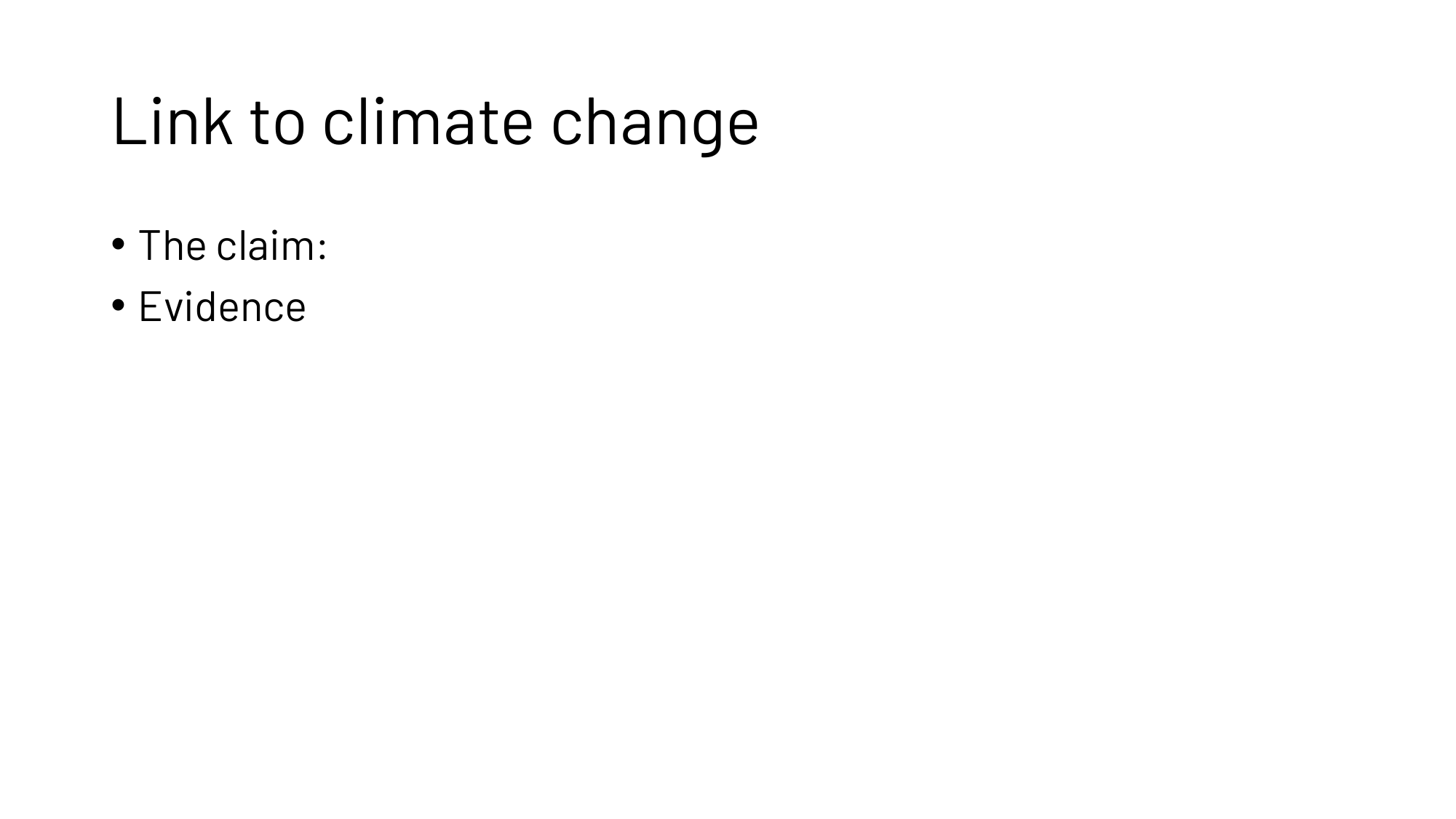

# Link to climate change
The claim:
Evidence